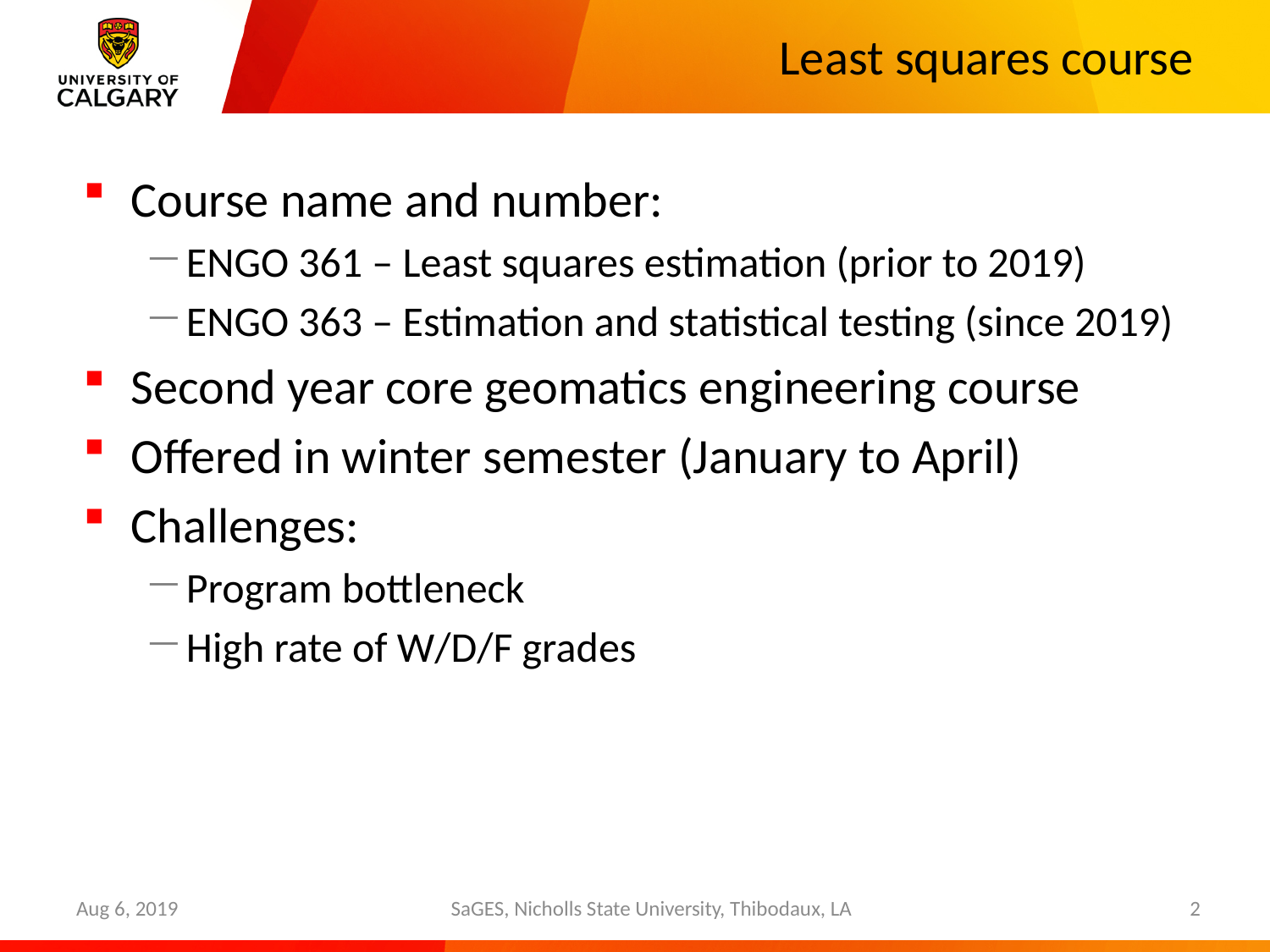

# Least squares course
Course name and number:
ENGO 361 – Least squares estimation (prior to 2019)
ENGO 363 – Estimation and statistical testing (since 2019)
Second year core geomatics engineering course
Offered in winter semester (January to April)
Challenges:
Program bottleneck
High rate of W/D/F grades

Aug 6, 2019
SaGES, Nicholls State University, Thibodaux, LA
2